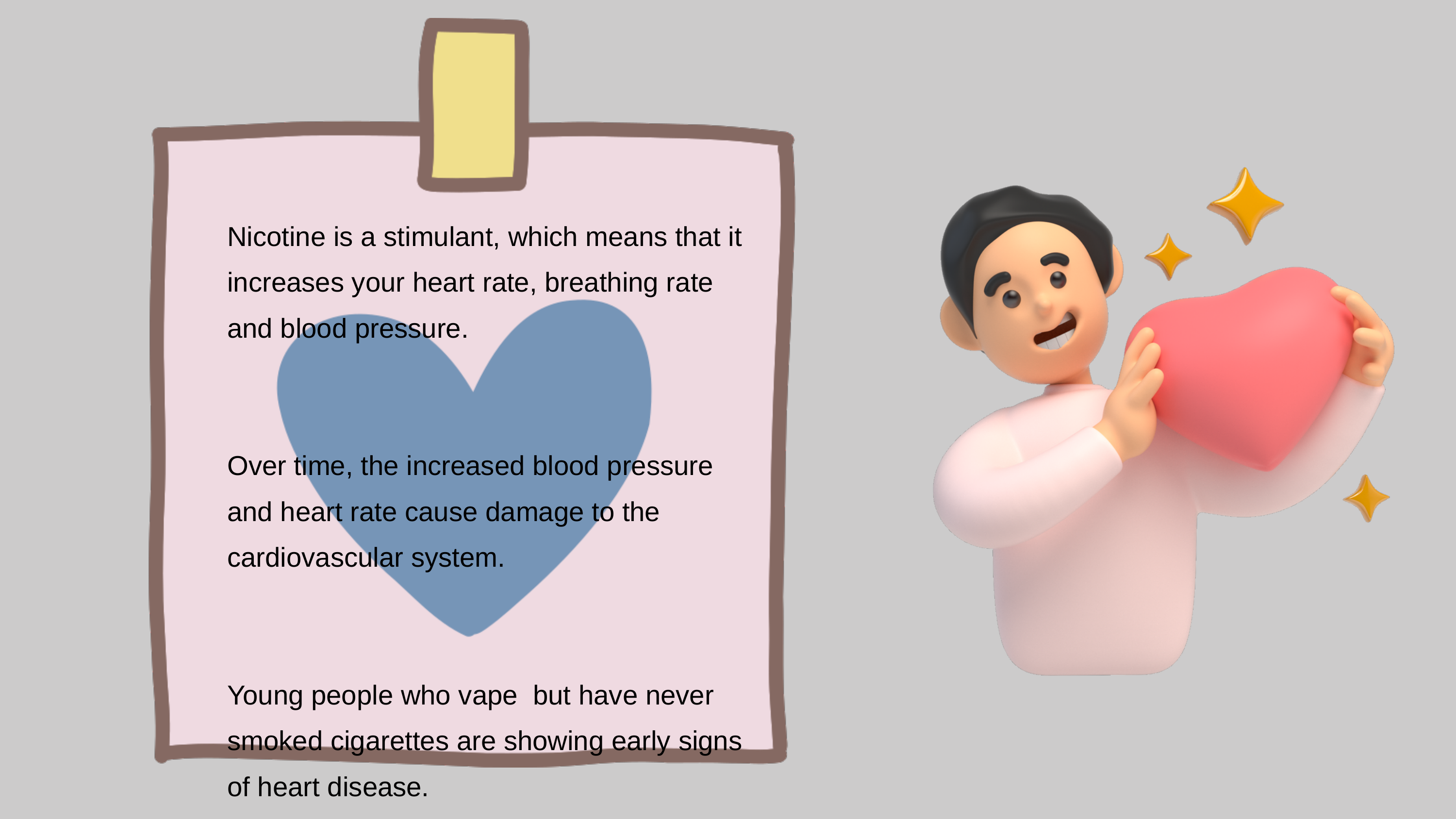

Nicotine is a stimulant, which means that it increases your heart rate, breathing rate and blood pressure.

Over time, the increased blood pressure and heart rate cause damage to the cardiovascular system.

Young people who vape  but have never smoked cigarettes are showing early signs of heart disease.